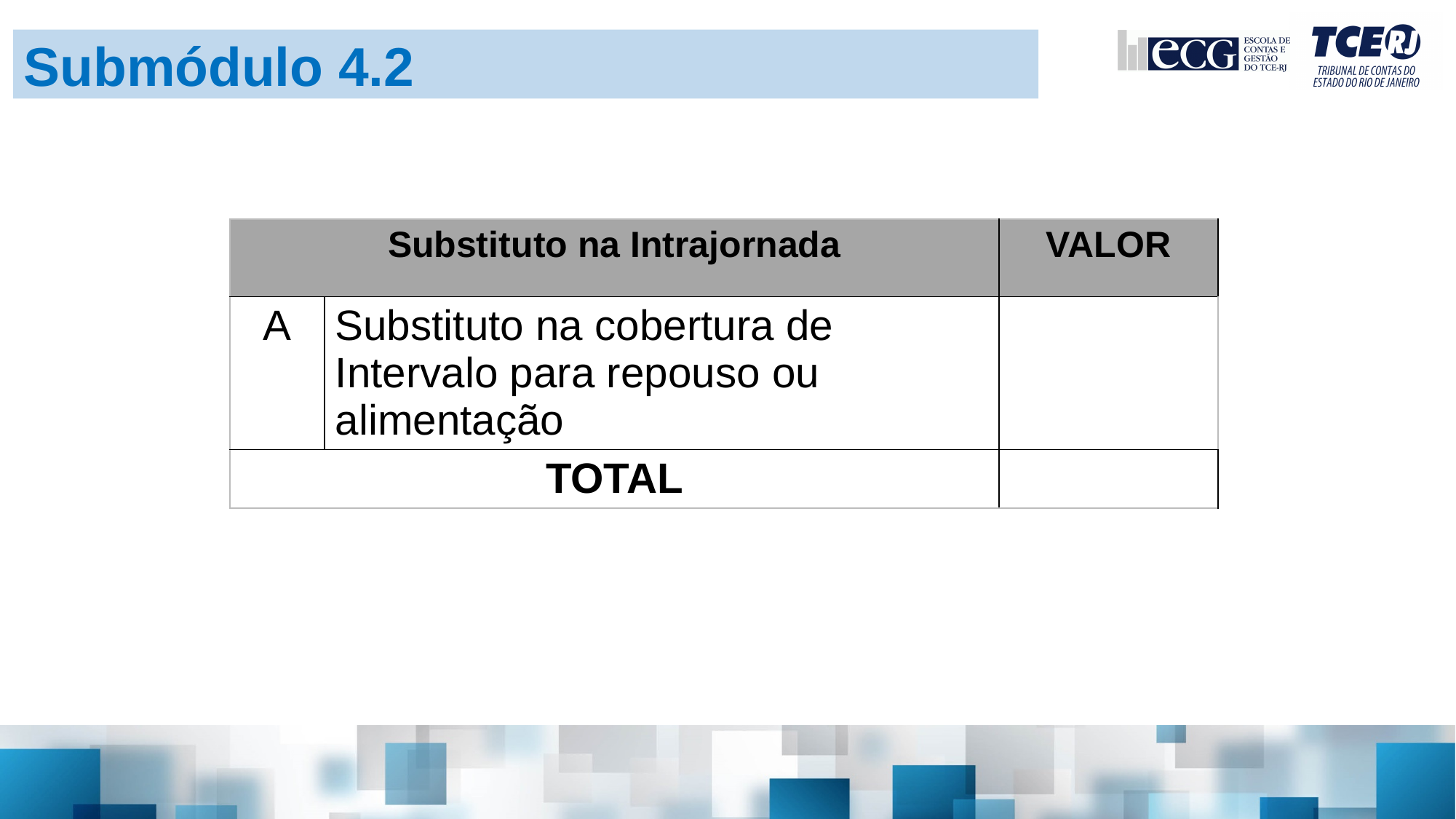

Submódulo 4.2
| Substituto na Intrajornada |  | VALOR |
| --- | --- | --- |
| A | Substituto na cobertura de Intervalo para repouso ou alimentação |  |
| TOTAL |  |  |